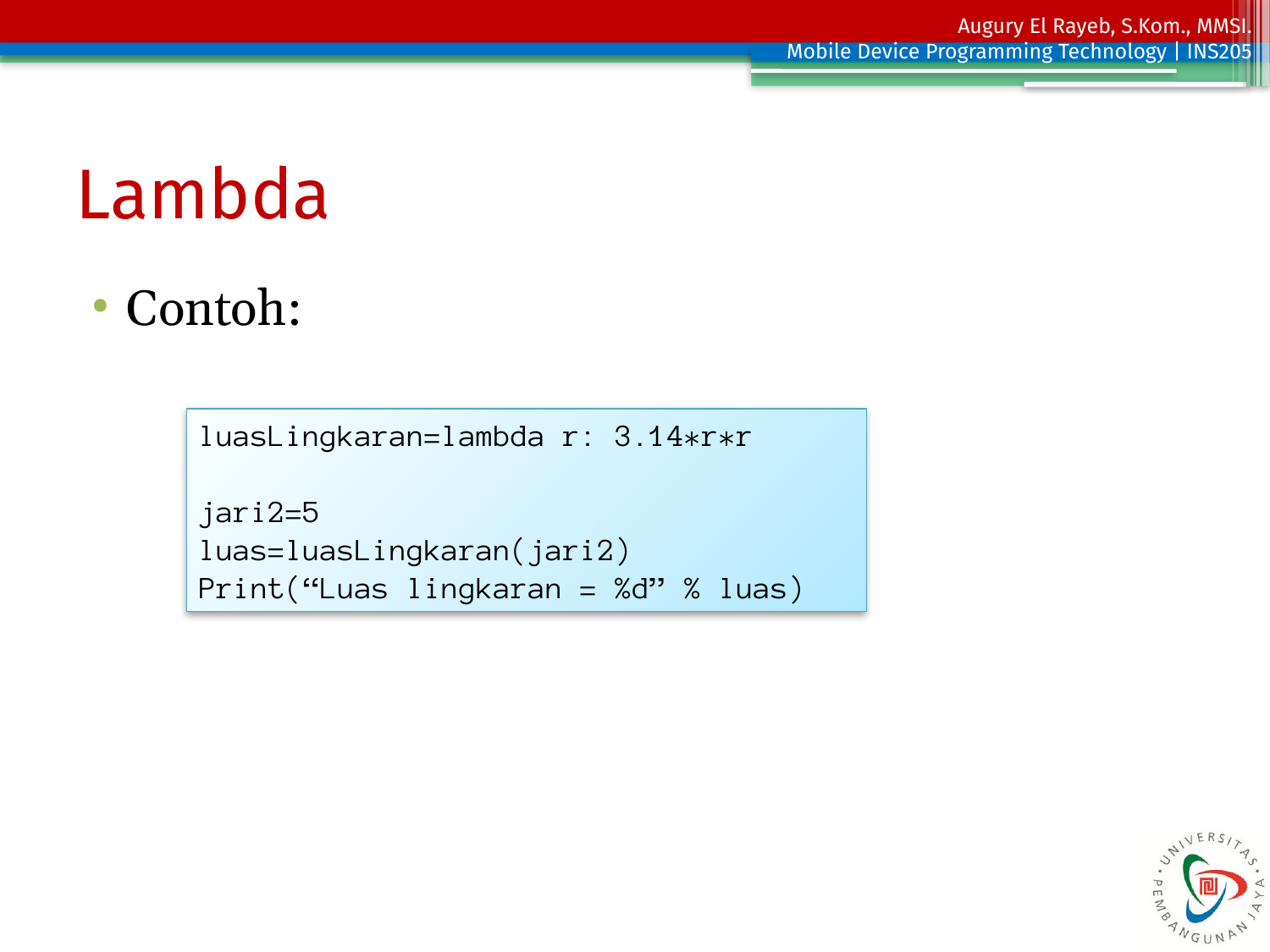

# Lambda
Contoh:

luasLingkaran=lambda r: 3.14*r*r

jari2=5
luas=luasLingkaran(jari2)
Print(“Luas lingkaran = %d” % luas)